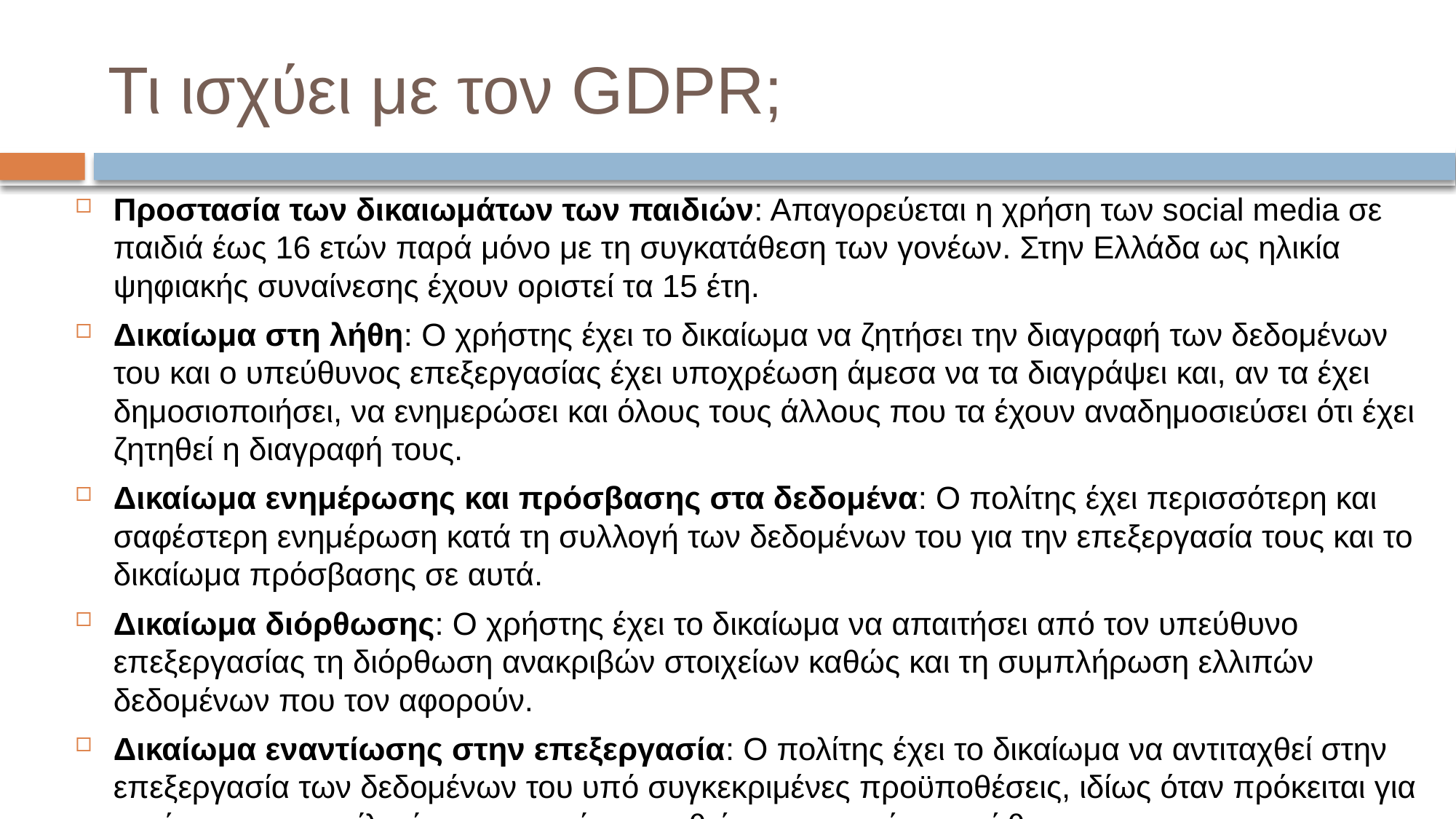

# Τι ισχύει με τον GDPR;
Προστασία των δικαιωμάτων των παιδιών: Απαγορεύεται η χρήση των social media σε παιδιά έως 16 ετών παρά μόνο με τη συγκατάθεση των γονέων. Στην Ελλάδα ως ηλικία ψηφιακής συναίνεσης έχουν οριστεί τα 15 έτη.
Δικαίωμα στη λήθη: Ο χρήστης έχει το δικαίωμα να ζητήσει την διαγραφή των δεδομένων του και ο υπεύθυνος επεξεργασίας έχει υποχρέωση άμεσα να τα διαγράψει και, αν τα έχει δημοσιοποιήσει, να ενημερώσει και όλους τους άλλους που τα έχουν αναδημοσιεύσει ότι έχει ζητηθεί η διαγραφή τους.
Δικαίωμα ενημέρωσης και πρόσβασης στα δεδομένα: Ο πολίτης έχει περισσότερη και σαφέστερη ενημέρωση κατά τη συλλογή των δεδομένων του για την επεξεργασία τους και το δικαίωμα πρόσβασης σε αυτά.
Δικαίωμα διόρθωσης: Ο χρήστης έχει το δικαίωμα να απαιτήσει από τον υπεύθυνο επεξεργασίας τη διόρθωση ανακριβών στοιχείων καθώς και τη συμπλήρωση ελλιπών δεδομένων που τον αφορούν.
Δικαίωμα εναντίωσης στην επεξεργασία: Ο πολίτης έχει το δικαίωμα να αντιταχθεί στην επεξεργασία των δεδομένων του υπό συγκεκριμένες προϋποθέσεις, ιδίως όταν πρόκειται για κατάρτιση «προφίλ» ή για σκοπούς απευθείας εμπορικής προώθησης.